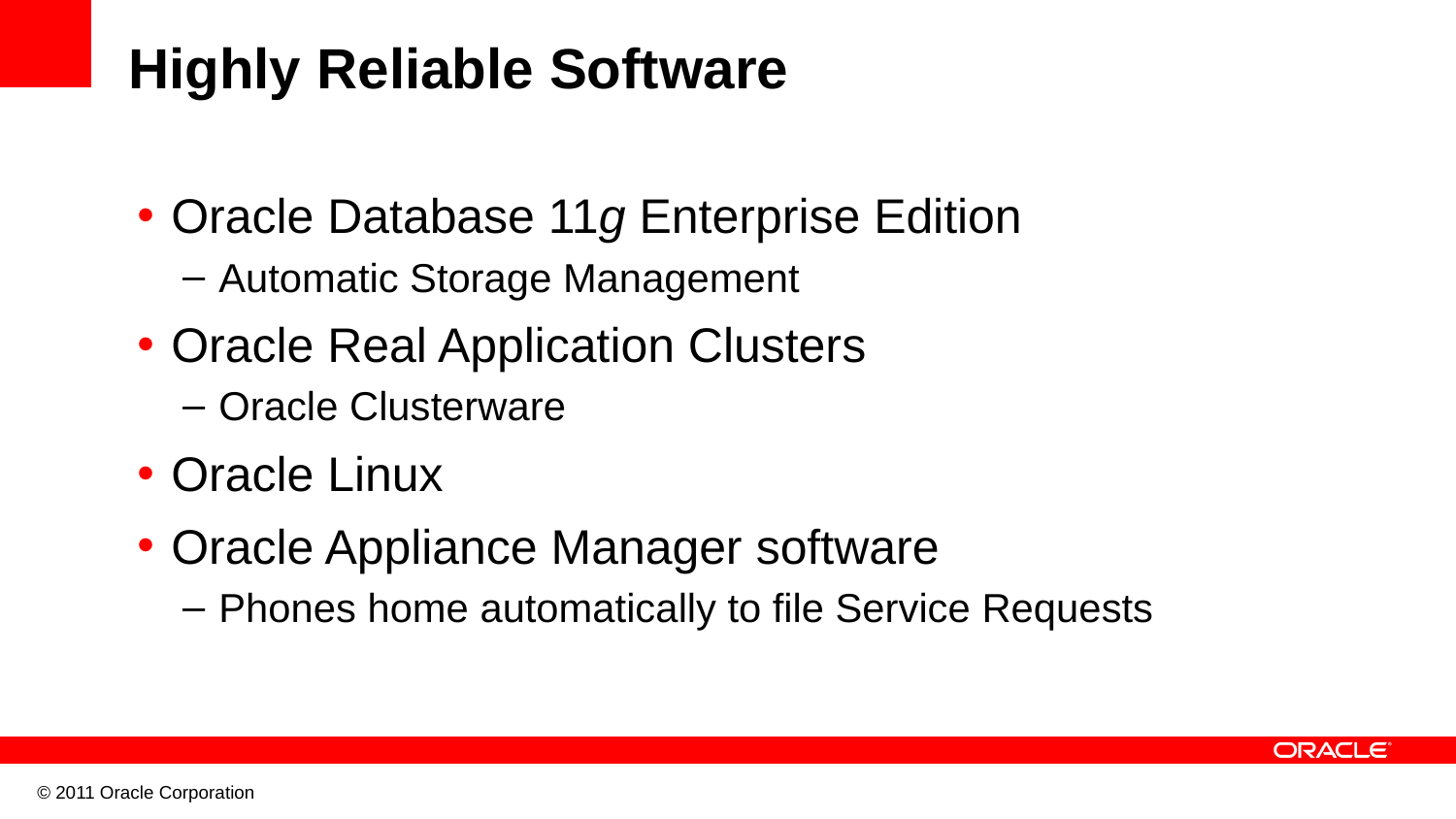

# Highly Reliable Software
Oracle Database 11g Enterprise Edition
Automatic Storage Management
Oracle Real Application Clusters
Oracle Clusterware
Oracle Linux
Oracle Appliance Manager software
Phones home automatically to file Service Requests
© 2011 Oracle Corporation